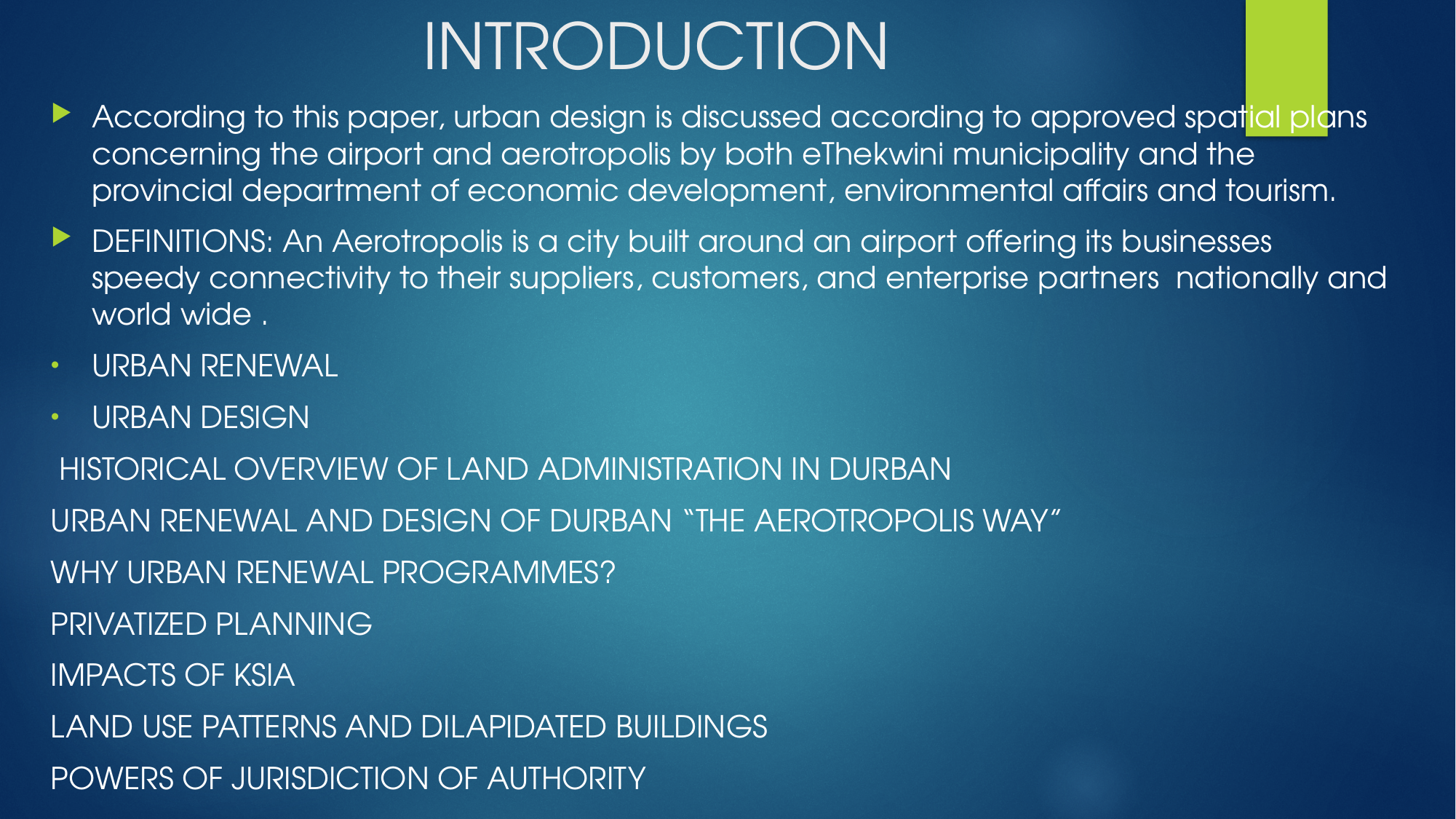

# INTRODUCTION
According to this paper, urban design is discussed according to approved spatial plans concerning the airport and aerotropolis by both eThekwini municipality and the provincial department of economic development, environmental affairs and tourism.
DEFINITIONS: An Aerotropolis is a city built around an airport offering its businesses speedy connectivity to their suppliers, customers, and enterprise partners  nationally and world wide .
URBAN RENEWAL
URBAN DESIGN
 HISTORICAL OVERVIEW OF LAND ADMINISTRATION IN DURBAN
URBAN RENEWAL AND DESIGN OF DURBAN “THE AEROTROPOLIS WAY”
WHY URBAN RENEWAL PROGRAMMES?
PRIVATIZED PLANNING
IMPACTS OF KSIA
LAND USE PATTERNS AND DILAPIDATED BUILDINGS
POWERS OF JURISDICTION OF AUTHORITY